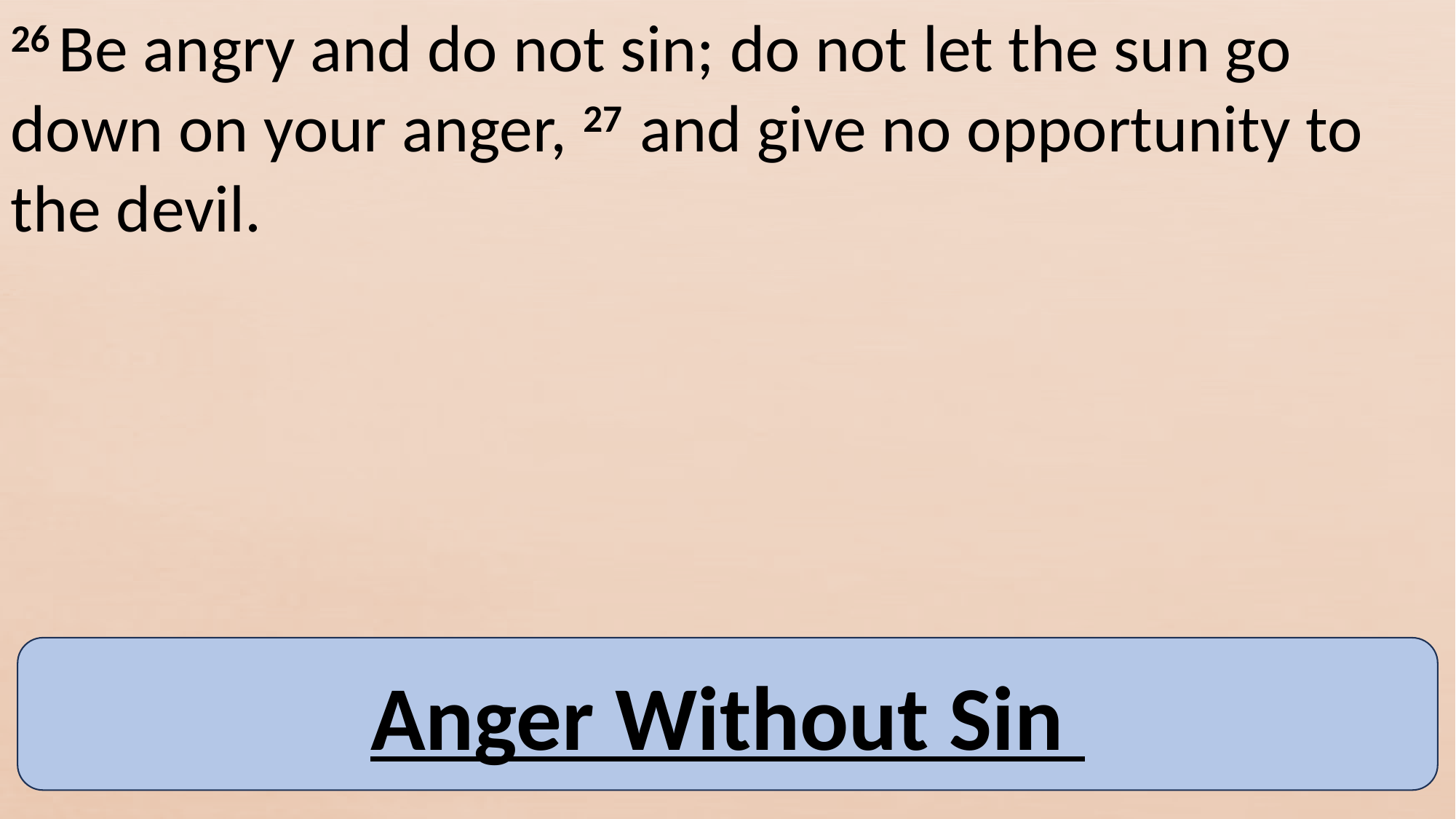

26 Be angry and do not sin; do not let the sun go down on your anger, 27  and give no opportunity to the devil.
Anger Without Sin